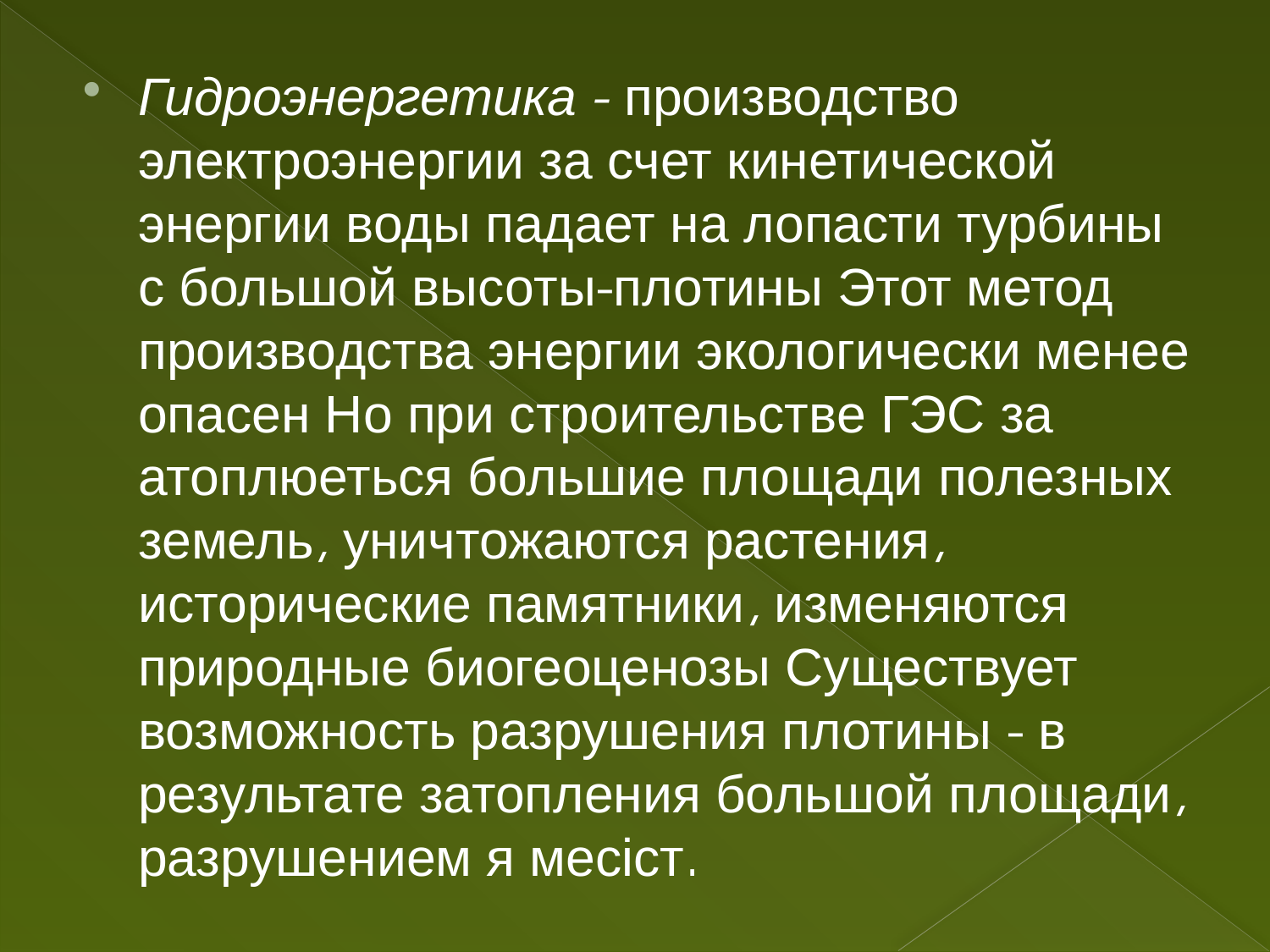

Гидроэнергетика - производство электроэнергии за счет кинетической энергии воды падает на лопасти турбины с большой высоты-плотины Этот метод производства энергии экологически менее опасен Но при строительстве ГЭС за атоплюеться большие площади полезных земель, уничтожаются растения, исторические памятники, изменяются природные биогеоценозы Существует возможность разрушения плотины - в результате затопления большой площади, разрушением я месіст.